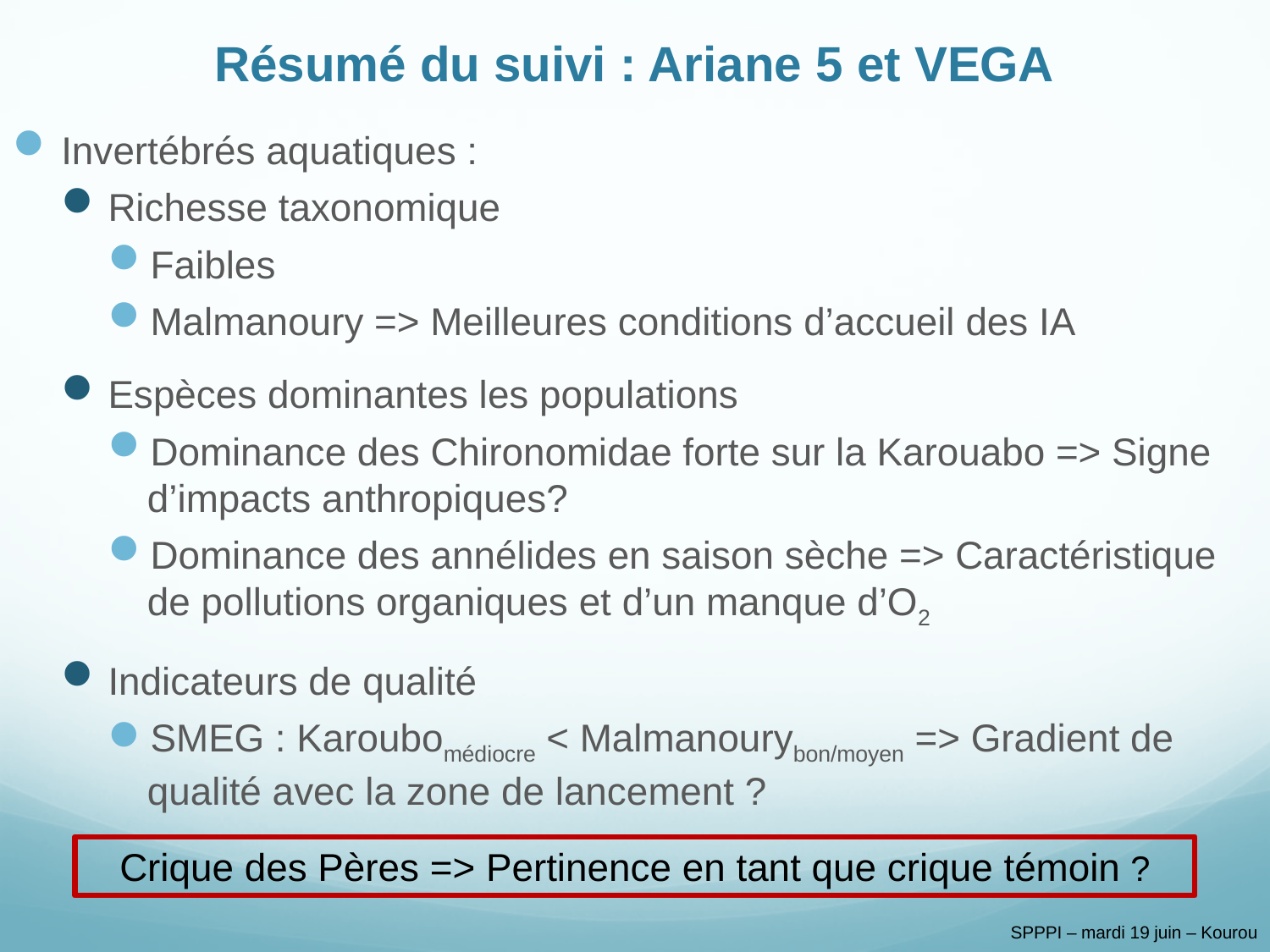

# Résumé du suivi : Ariane 5 et VEGA
Invertébrés aquatiques :
Richesse taxonomique
Faibles
Malmanoury => Meilleures conditions d’accueil des IA
Espèces dominantes les populations
Dominance des Chironomidae forte sur la Karouabo => Signe d’impacts anthropiques?
Dominance des annélides en saison sèche => Caractéristique de pollutions organiques et d’un manque d’O2
Indicateurs de qualité
SMEG : Karoubomédiocre < Malmanourybon/moyen => Gradient de qualité avec la zone de lancement ?
Crique des Pères => Pertinence en tant que crique témoin ?
SPPPI – mardi 19 juin – Kourou